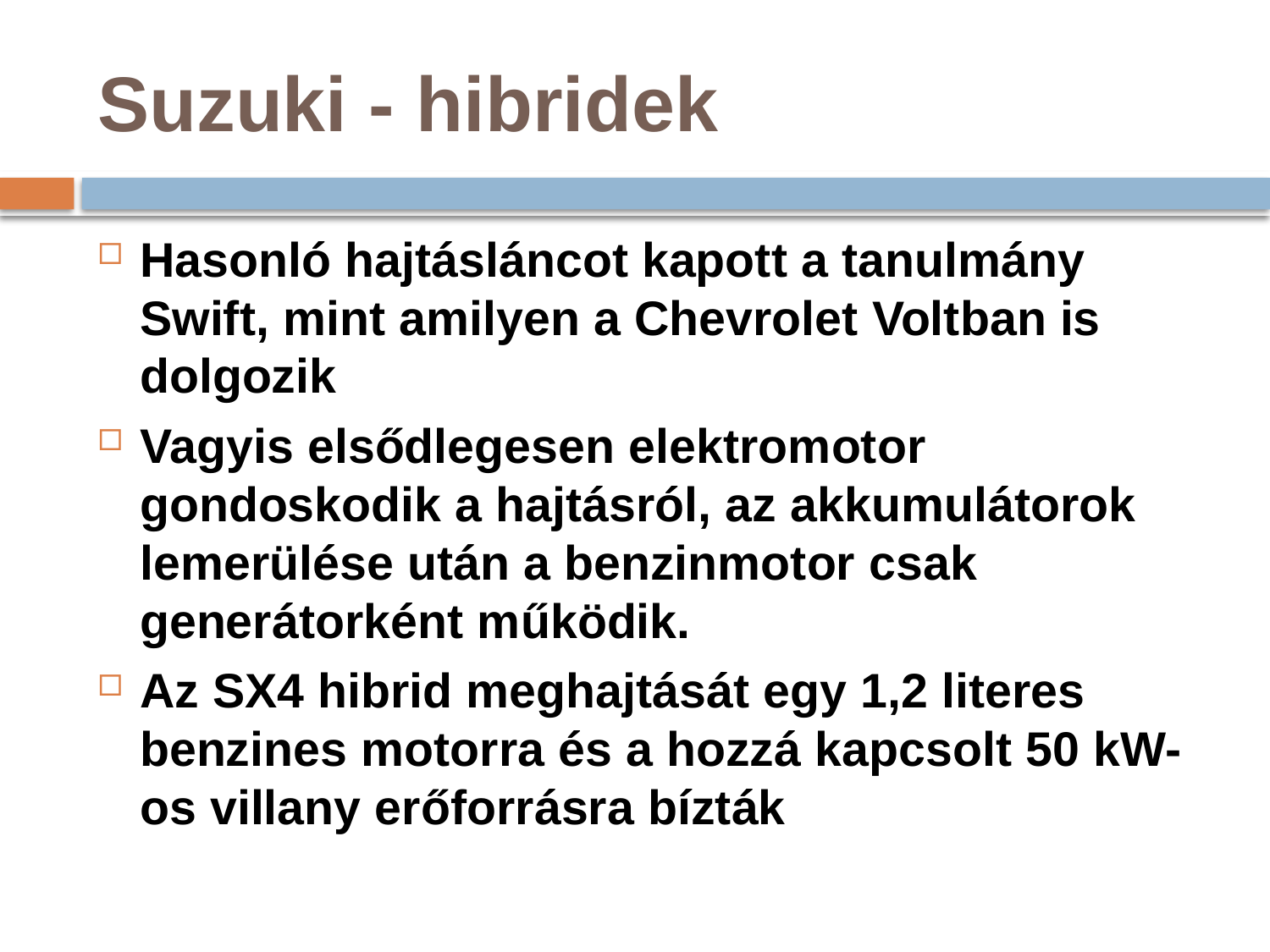

# Suzuki - hibridek
Hasonló hajtásláncot kapott a tanulmány Swift, mint amilyen a Chevrolet Voltban is dolgozik
Vagyis elsődlegesen elektromotor gondoskodik a hajtásról, az akkumulátorok lemerülése után a benzinmotor csak generátorként működik.
Az SX4 hibrid meghajtását egy 1,2 literes benzines motorra és a hozzá kapcsolt 50 kW-os villany erőforrásra bízták